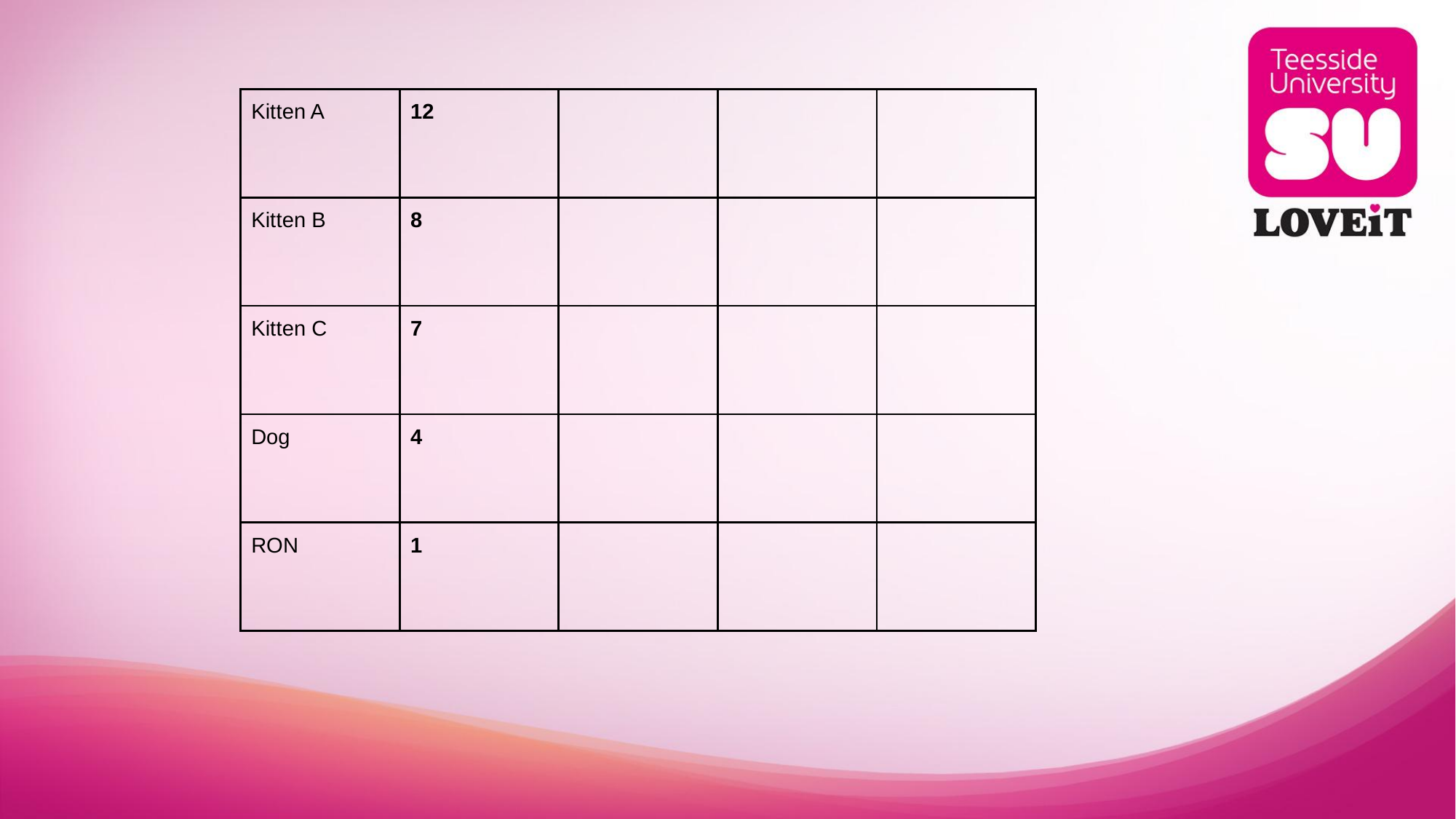

| Kitten A | 12 |  |  |  |
| --- | --- | --- | --- | --- |
| Kitten B | 8 |  |  |  |
| Kitten C | 7 |  |  |  |
| Dog | 4 |  |  |  |
| RON | 1 |  |  |  |